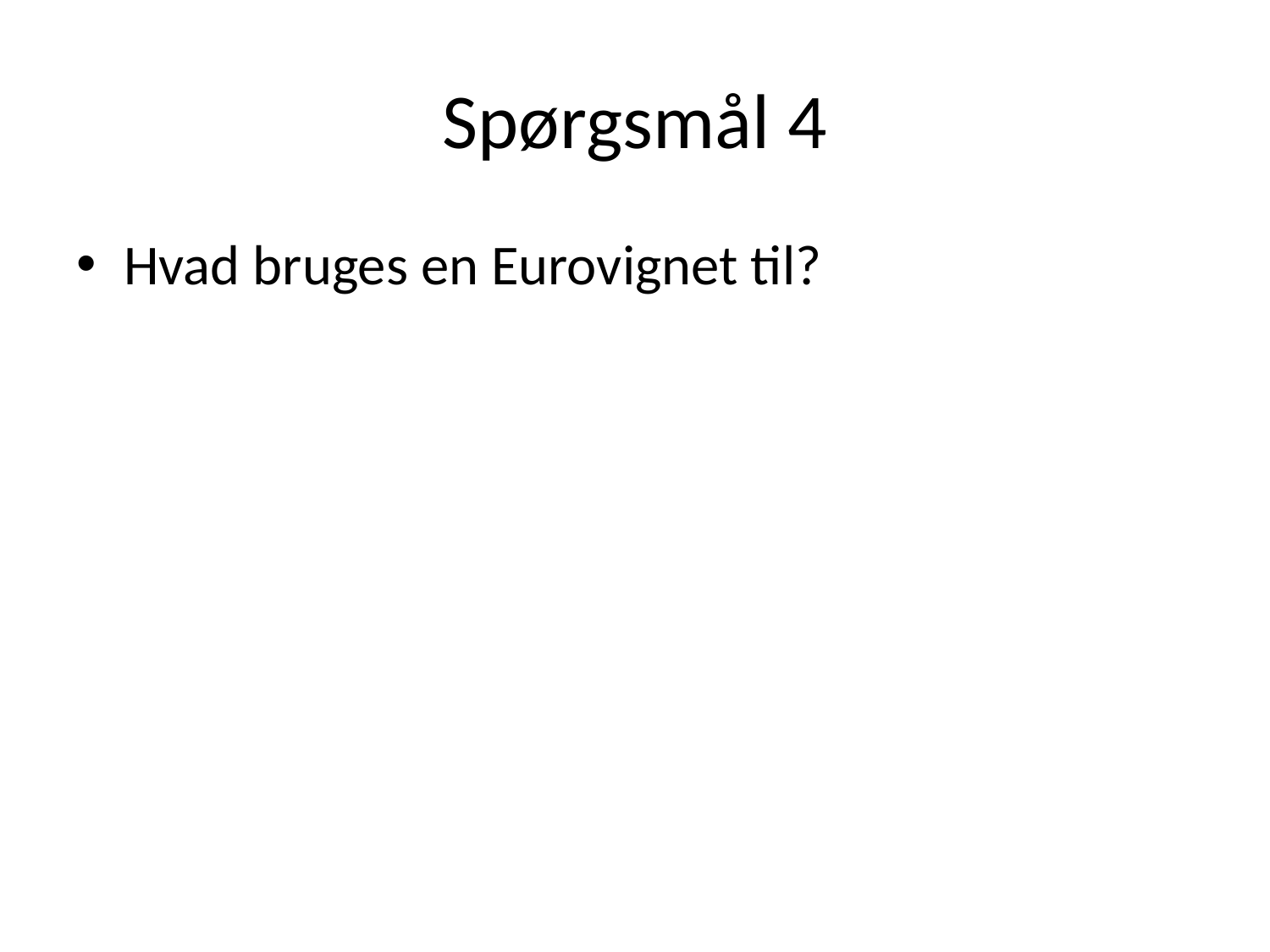

# Spørgsmål 4
Hvad bruges en Eurovignet til?